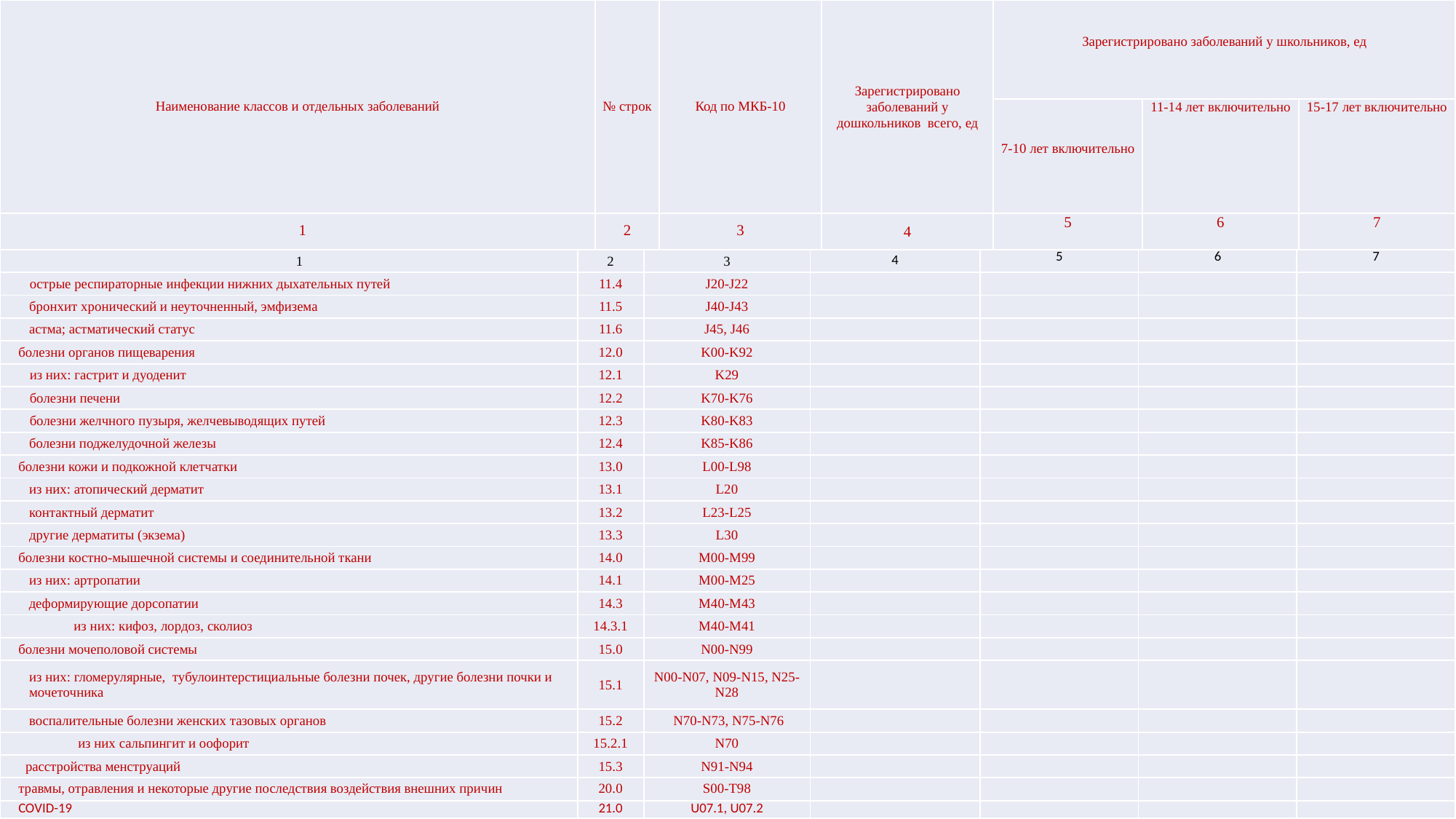

| Наименование классов и отдельных заболеваний | № строк | Код по МКБ-10 | Зарегистрировано заболеваний у дошкольников всего, ед | Зарегистрировано заболеваний у школьников, ед |  |  |
| --- | --- | --- | --- | --- | --- | --- |
|  |  |  |  | 7-10 лет включительно | 11-14 лет включительно | 15-17 лет включительно |
| 1 | 2 | 3 | 4 | 5 | 6 | 7 |
| 1 | 2 | 3 | 4 | 5 | 6 | 7 |
| --- | --- | --- | --- | --- | --- | --- |
| острые респираторные инфекции нижних дыхательных путей | 11.4 | J20-J22 |  |  |  |  |
| бронхит хронический и неуточненный, эмфизема | 11.5 | J40-J43 |  |  |  |  |
| астма; астматический статус | 11.6 | J45, J46 |  |  |  |  |
| болезни органов пищеварения | 12.0 | K00-K92 |  |  |  |  |
| из них: гастрит и дуоденит | 12.1 | K29 |  |  |  |  |
| болезни печени | 12.2 | K70-K76 |  |  |  |  |
| болезни желчного пузыря, желчевыводящих путей | 12.3 | K80-K83 |  |  |  |  |
| болезни поджелудочной железы | 12.4 | K85-K86 |  |  |  |  |
| болезни кожи и подкожной клетчатки | 13.0 | L00-L98 |  |  |  |  |
| из них: атопический дерматит | 13.1 | L20 |  |  |  |  |
| контактный дерматит | 13.2 | L23-L25 |  |  |  |  |
| другие дерматиты (экзема) | 13.3 | L30 |  |  |  |  |
| болезни костно-мышечной системы и соединительной ткани | 14.0 | M00-M99 |  |  |  |  |
| из них: артропатии | 14.1 | М00-М25 |  |  |  |  |
| деформирующие дорсопатии | 14.3 | M40-M43 |  |  |  |  |
| из них: кифоз, лордоз, сколиоз | 14.3.1 | M40-M41 |  |  |  |  |
| болезни мочеполовой системы | 15.0 | N00-N99 |  |  |  |  |
| из них: гломерулярные, тубулоинтерстициальные болезни почек, другие болезни почки и мочеточника | 15.1 | N00-N07, N09-N15, N25-N28 |  |  |  |  |
| воспалительные болезни женских тазовых органов | 15.2 | N70-N73, N75-N76 |  |  |  |  |
| из них сальпингит и оофорит | 15.2.1 | N70 |  |  |  |  |
| расстройства менструаций | 15.3 | N91-N94 |  |  |  |  |
| травмы, отравления и некоторые другие последствия воздействия внешних причин | 20.0 | S00-T98 |  |  |  |  |
| COVID-19 | 21.0 | U07.1, U07.2 |  |  |  |  |
| 1 | 2 | 3 | 4 | 5 | 6 | 7 |
| --- | --- | --- | --- | --- | --- | --- |
| острые респираторные инфекции нижних дыхательных путей | 11.4 | J20-J22 |  |  |  |  |
| бронхит хронический и неуточненный, эмфизема | 11.5 | J40-J43 |  |  |  |  |
| астма; астматический статус | 11.6 | J45, J46 |  |  |  |  |
| болезни органов пищеварения | 12.0 | K00-K92 |  |  |  |  |
| из них: гастрит и дуоденит | 12.1 | K29 |  |  |  |  |
| болезни печени | 12.2 | K70-K76 |  |  |  |  |
| болезни желчного пузыря, желчевыводящих путей | 12.3 | K80-K83 |  |  |  |  |
| болезни поджелудочной железы | 12.4 | K85-K86 |  |  |  |  |
| болезни кожи и подкожной клетчатки | 13.0 | L00-L98 |  |  |  |  |
| из них: атопический дерматит | 13.1 | L20 |  |  |  |  |
| контактный дерматит | 13.2 | L23-L25 |  |  |  |  |
| другие дерматиты (экзема) | 13.3 | L30 |  |  |  |  |
| болезни костно-мышечной системы и соединительной ткани | 14.0 | M00-M99 |  |  |  |  |
| из них: артропатии | 14.1 | М00-М25 |  |  |  |  |
| деформирующие дорсопатии | 14.3 | M40-M43 |  |  |  |  |
| из них: кифоз, лордоз, сколиоз | 14.3.1 | M40-M41 |  |  |  |  |
| болезни мочеполовой системы | 15.0 | N00-N99 |  |  |  |  |
| из них: гломерулярные, тубулоинтерстициальные болезни почек, другие болезни почки и мочеточника | 15.1 | N00-N07, N09-N15, N25-N28 |  |  |  |  |
| воспалительные болезни женских тазовых органов | 15.2 | N70-N73, N75-N76 |  |  |  |  |
| из них сальпингит и оофорит | 15.2.1 | N70 |  |  |  |  |
| расстройства менструаций | 15.3 | N91-N94 |  |  |  |  |
| травмы, отравления и некоторые другие последствия воздействия внешних причин | 20.0 | S00-T98 |  |  |  |  |
| COVID-19 | 21.0 | U07.1, U07.2 |  |  |  |  |